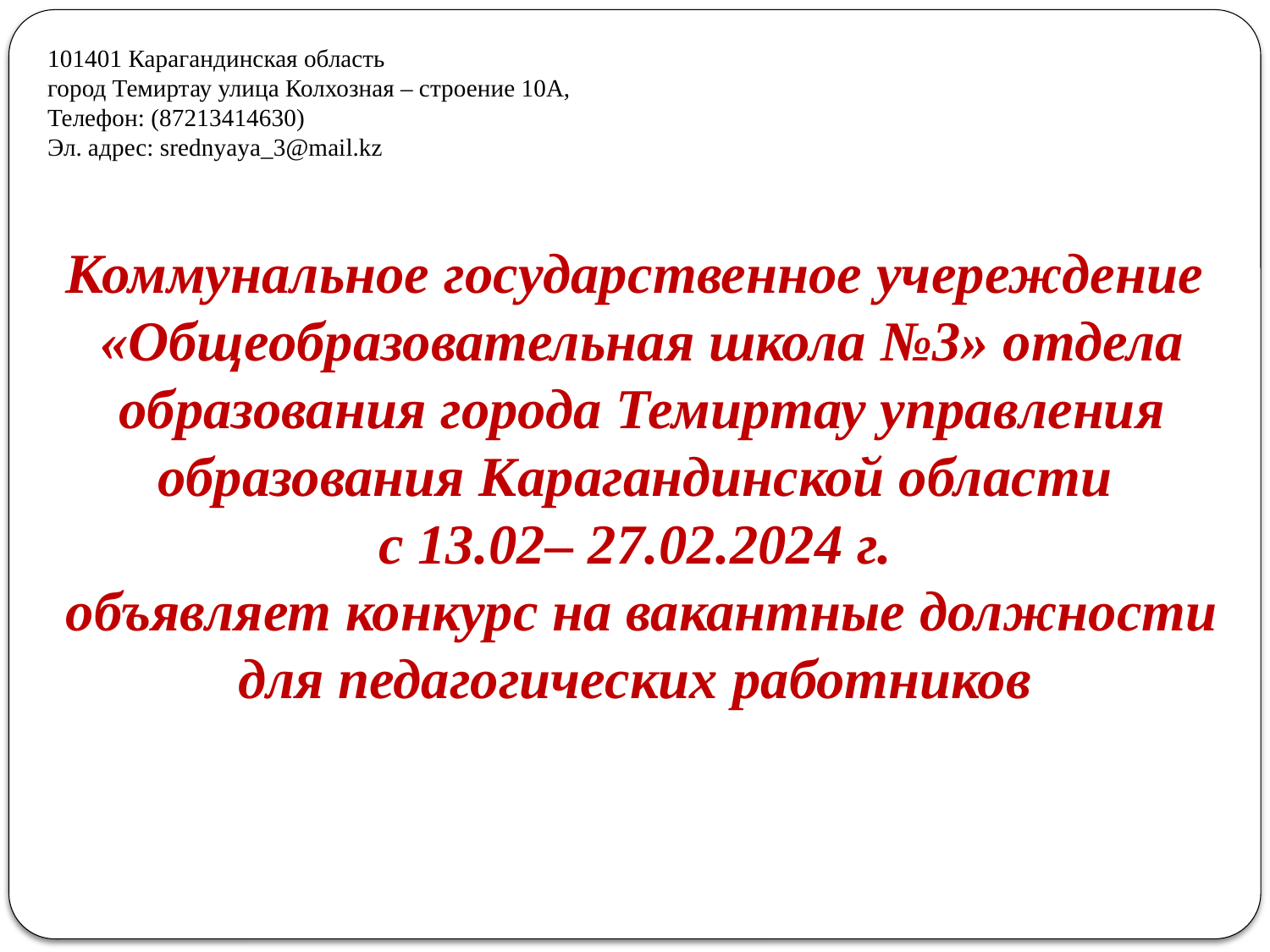

101401 Карагандинская область
город Темиртау улица Колхозная – строение 10А,
Телефон: (87213414630)
Эл. адрес: srednyaya_3@mail.kz
Коммунальное государственное учереждение
«Общеобразовательная школа №3» отдела образования города Темиртау управления образования Карагандинской области
с 13.02– 27.02.2024 г.
объявляет конкурс на вакантные должности для педагогических работников